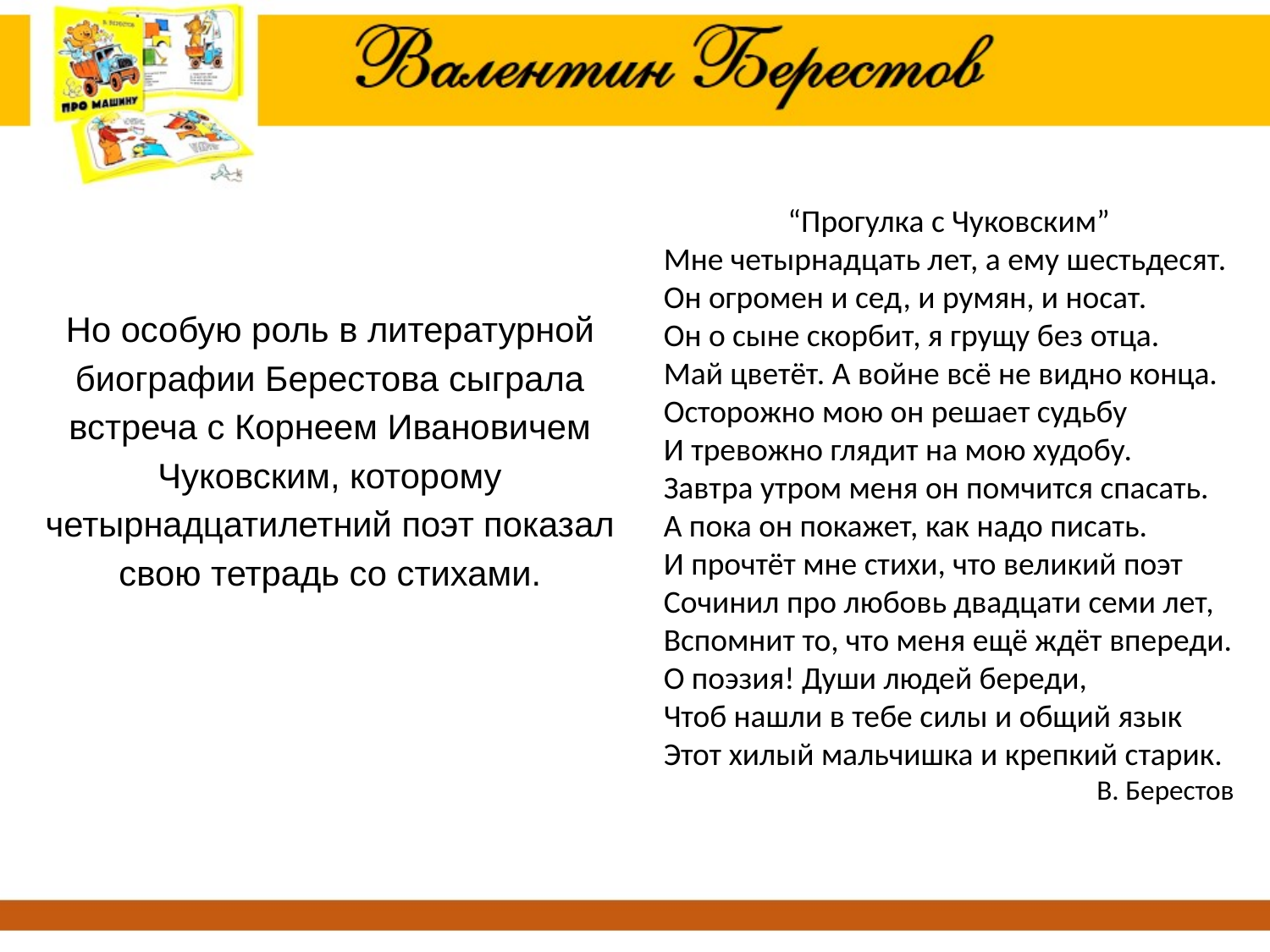

“Прогулка с Чуковским”
Мне четырнадцать лет, а ему шестьдесят.
Он огромен и сед, и румян, и носат.
Он о сыне скорбит, я грущу без отца.
Май цветёт. А войне всё не видно конца.
Осторожно мою он решает судьбу
И тревожно глядит на мою худобу.
Завтра утром меня он помчится спасать.
А пока он покажет, как надо писать.
И прочтёт мне стихи, что великий поэт
Сочинил про любовь двадцати семи лет,
Вспомнит то, что меня ещё ждёт впереди.
О поэзия! Души людей береди,
Чтоб нашли в тебе силы и общий язык
Этот хилый мальчишка и крепкий старик.
В. Берестов
Но особую роль в литературной биографии Берестова сыграла встреча с Корнеем Ивановичем Чуковским, которому четырнадцатилетний поэт показал свою тетрадь со стихами.